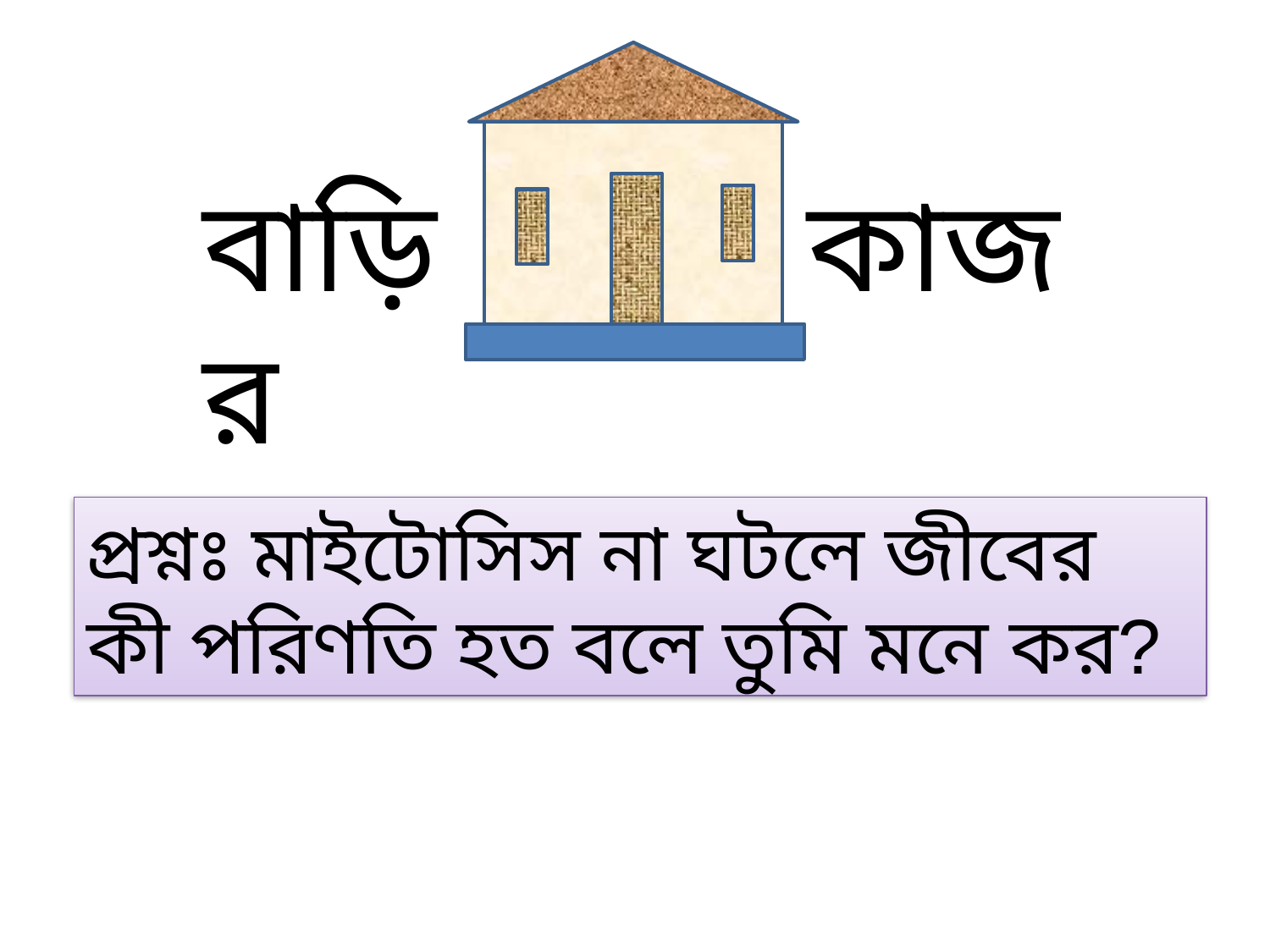

বাড়ির
 কাজ

প্রশ্নঃ মাইটোসিস না ঘটলে জীবের কী পরিণতি হত বলে তুমি মনে কর?